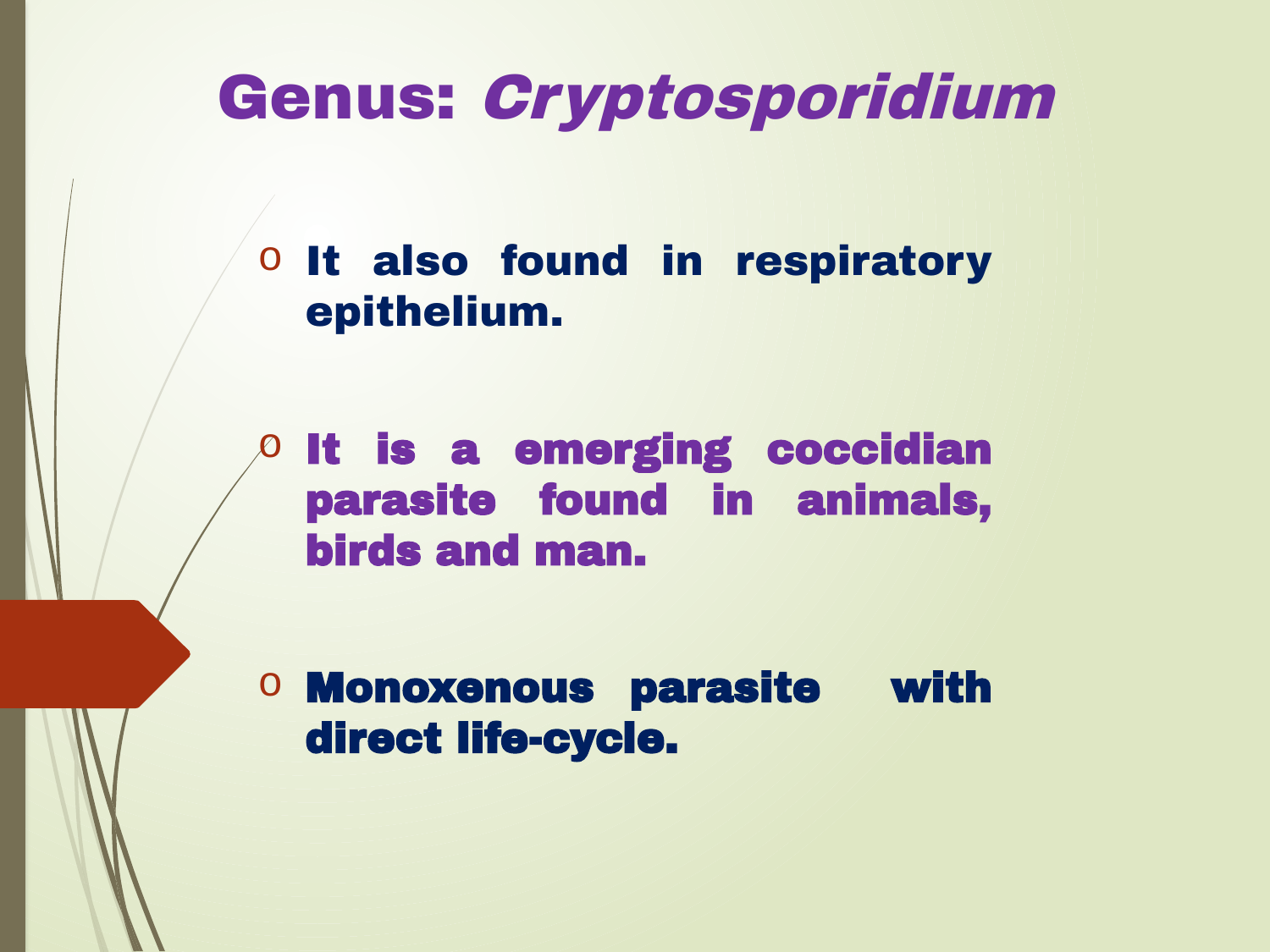

# Genus: Cryptosporidium

It also found in respiratory epithelium.

It is a emerging coccidian parasite found in animals, birds and man.

Monoxenous parasite  with direct life-cycle.